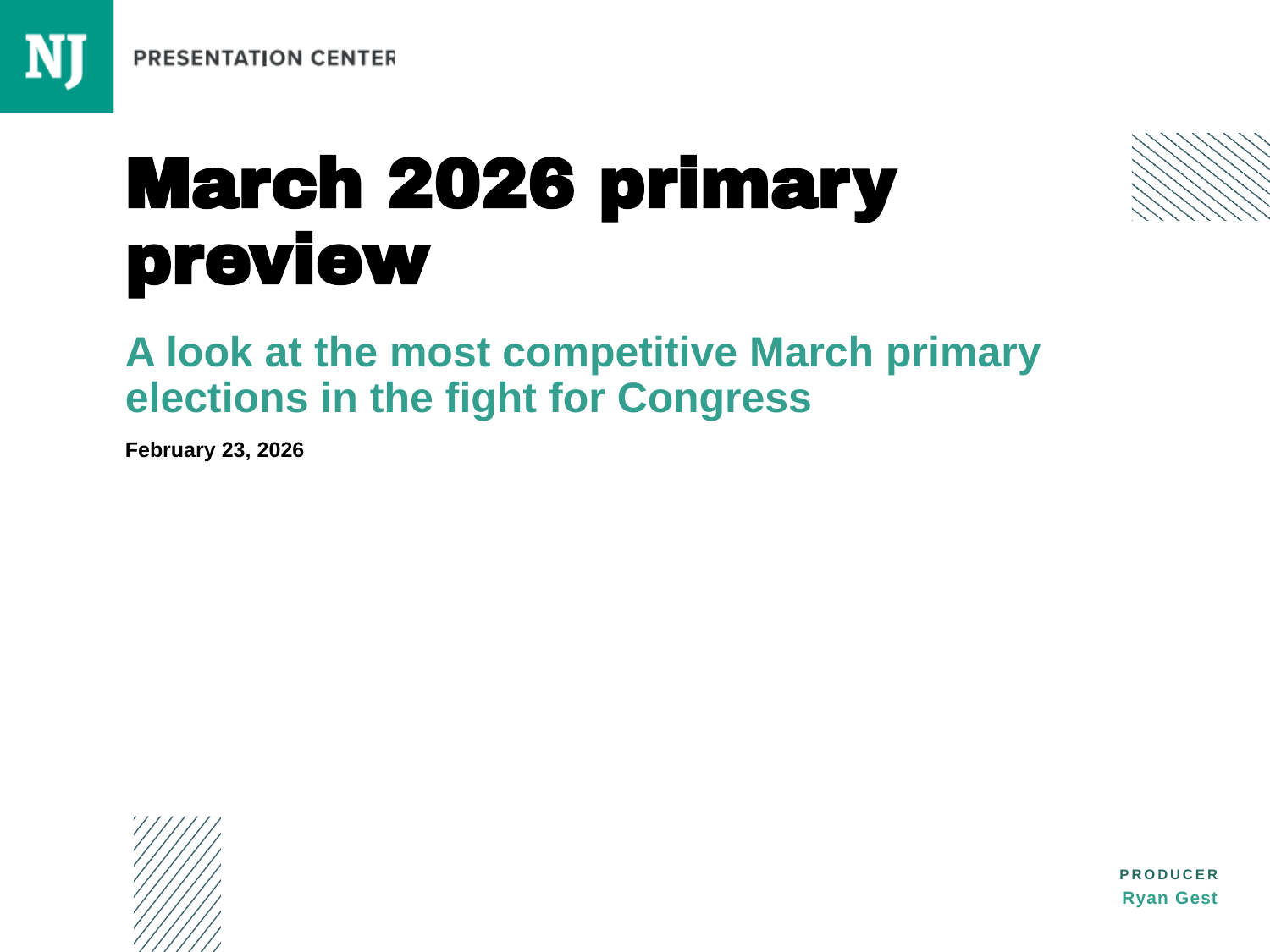

# March 2026 primary preview
A look at the most competitive March primary elections in the fight for Congress
February 23, 2026
PRODUCER
Ryan Gest